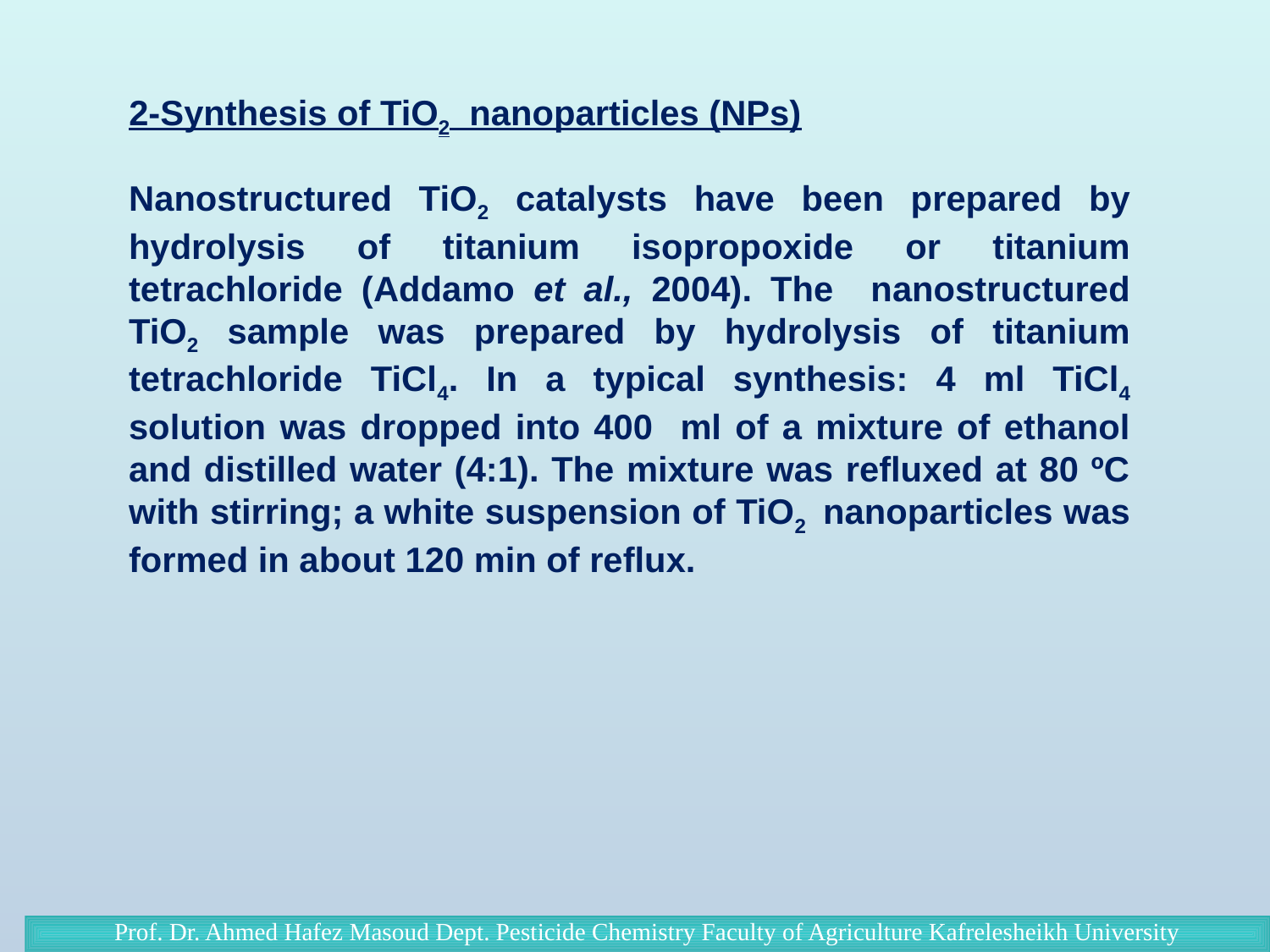

2-Synthesis of TiO2  nanoparticles (NPs)
Nanostructured TiO2 catalysts have been prepared by hydrolysis of titanium isopropoxide or titanium tetrachloride (Addamo et al., 2004). The  nanostructured TiO2 sample was prepared by hydrolysis of titanium tetrachloride TiCl4. In a typical synthesis: 4 ml TiCl4 solution was dropped into 400  ml of a mixture of ethanol and distilled water (4:1). The mixture was refluxed at 80 ºC with stirring; a white suspension of TiO2  nanoparticles was formed in about 120 min of reflux.